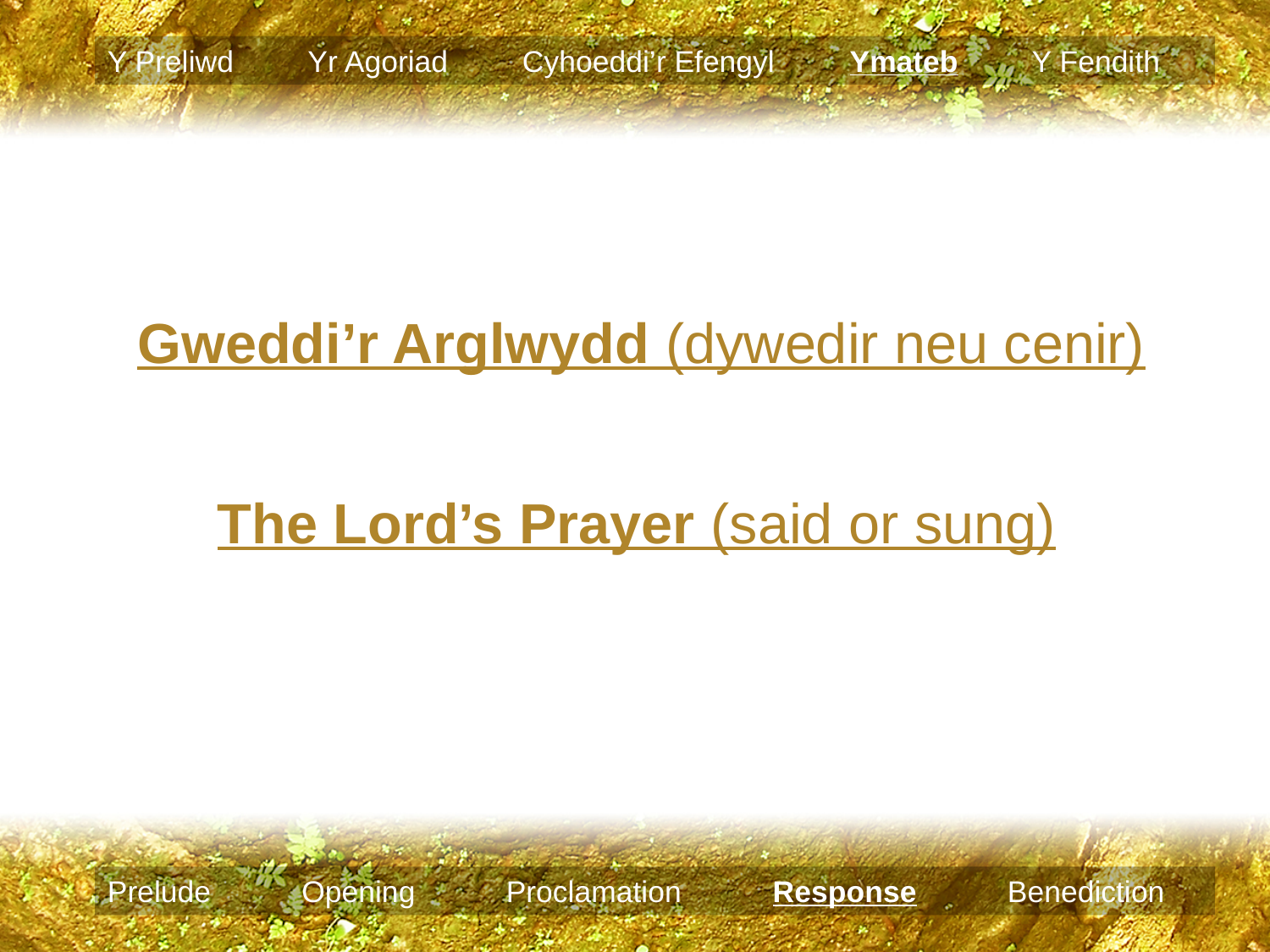

Y Preliwd         Yr Agoriad         Cyhoeddi’r Efengyl         Ymateb         Y Fendith
Gweddi’r Arglwydd (dywedir neu cenir)
The Lord’s Prayer (said or sung)
Prelude           Opening           Proclamation           Response           Benediction